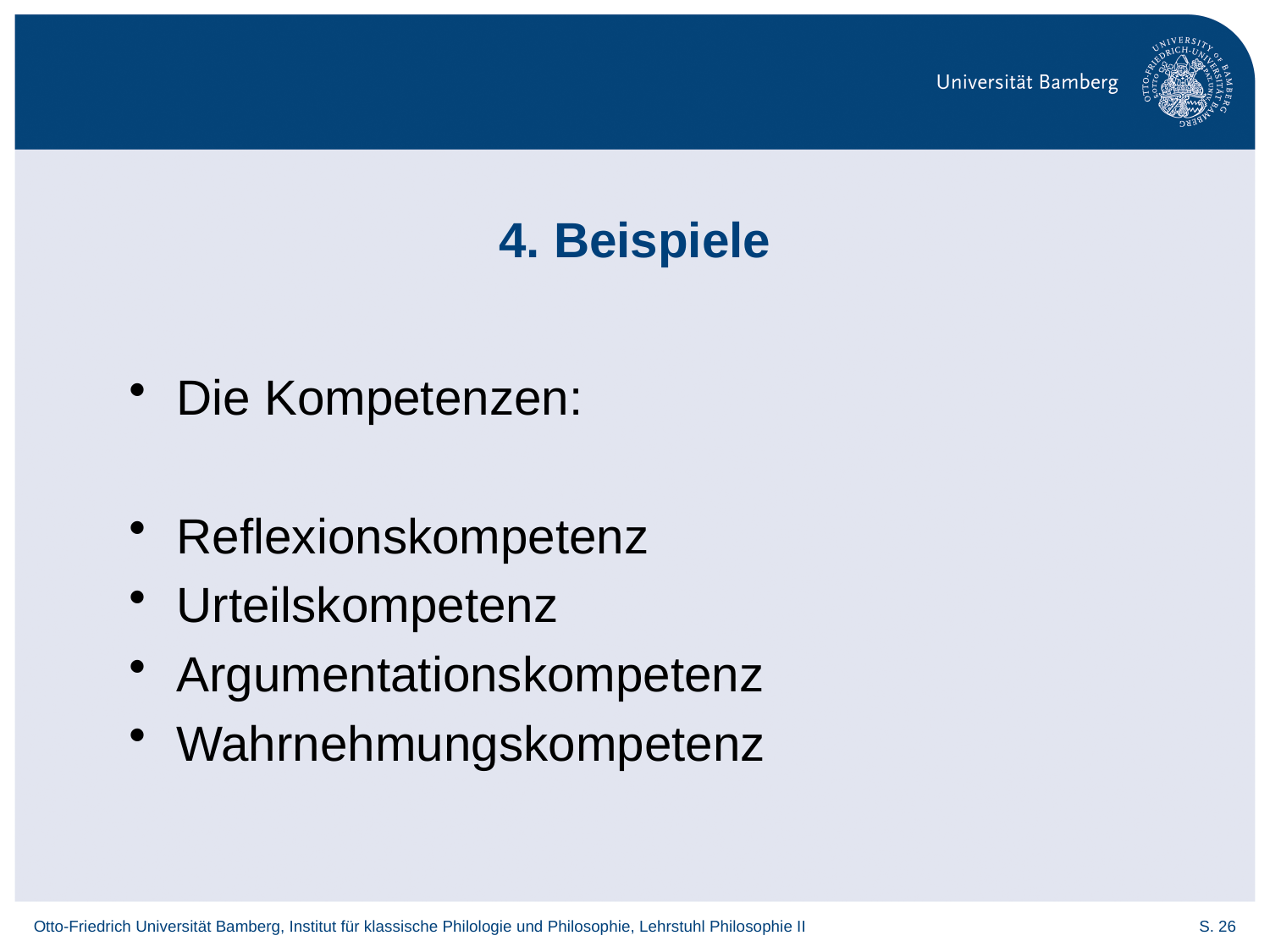

# 4. Beispiele
Die Kompetenzen:

Reflexionskompetenz
Urteilskompetenz
Argumentationskompetenz
Wahrnehmungskompetenz